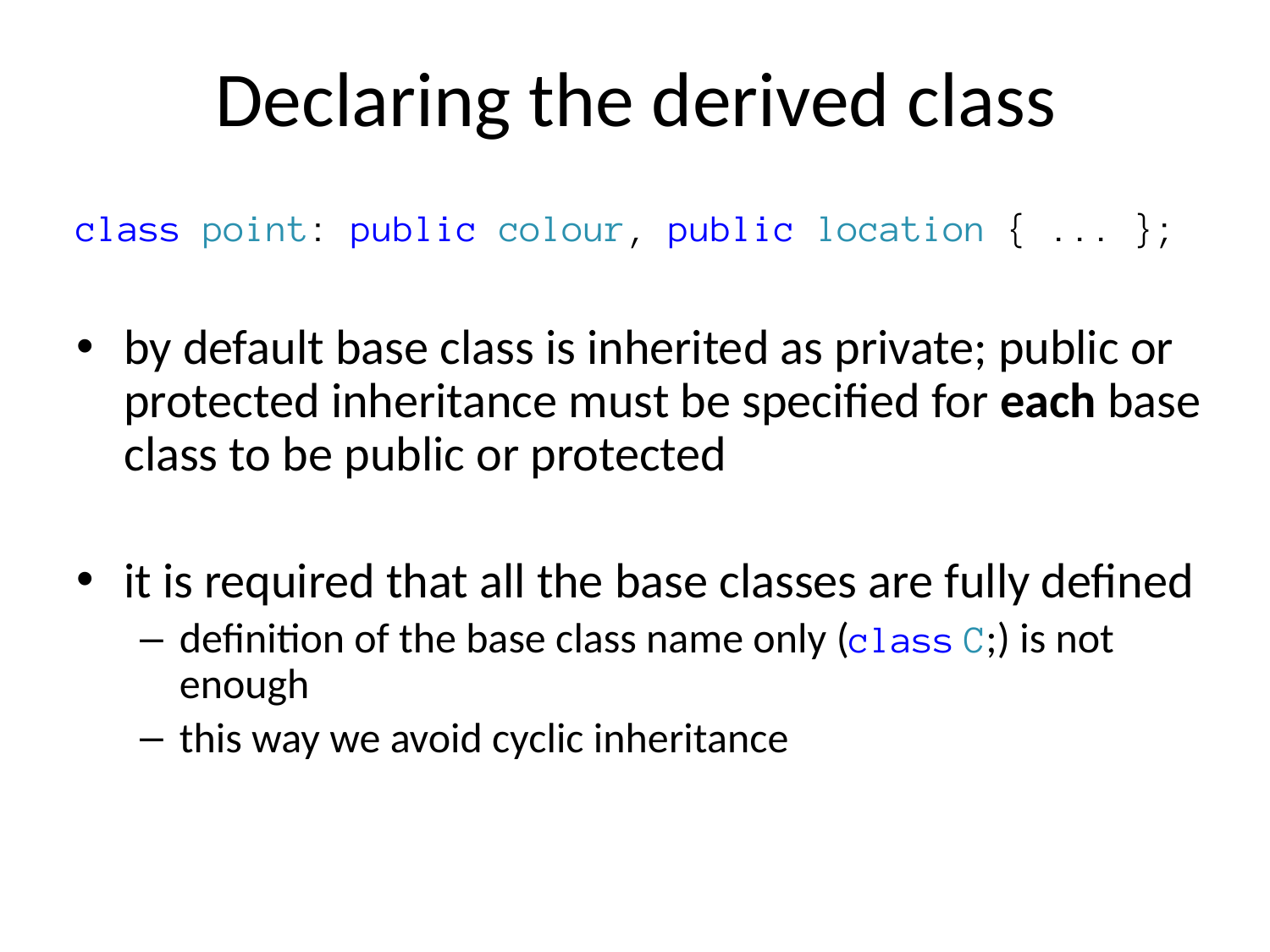

# Declaring the derived class
class point: public colour, public location { ... };

by default base class is inherited as private; public or protected inheritance must be specified for each base class to be public or protected

it is required that all the base classes are fully defined
definition of the base class name only (class C;) is not enough
this way we avoid cyclic inheritance